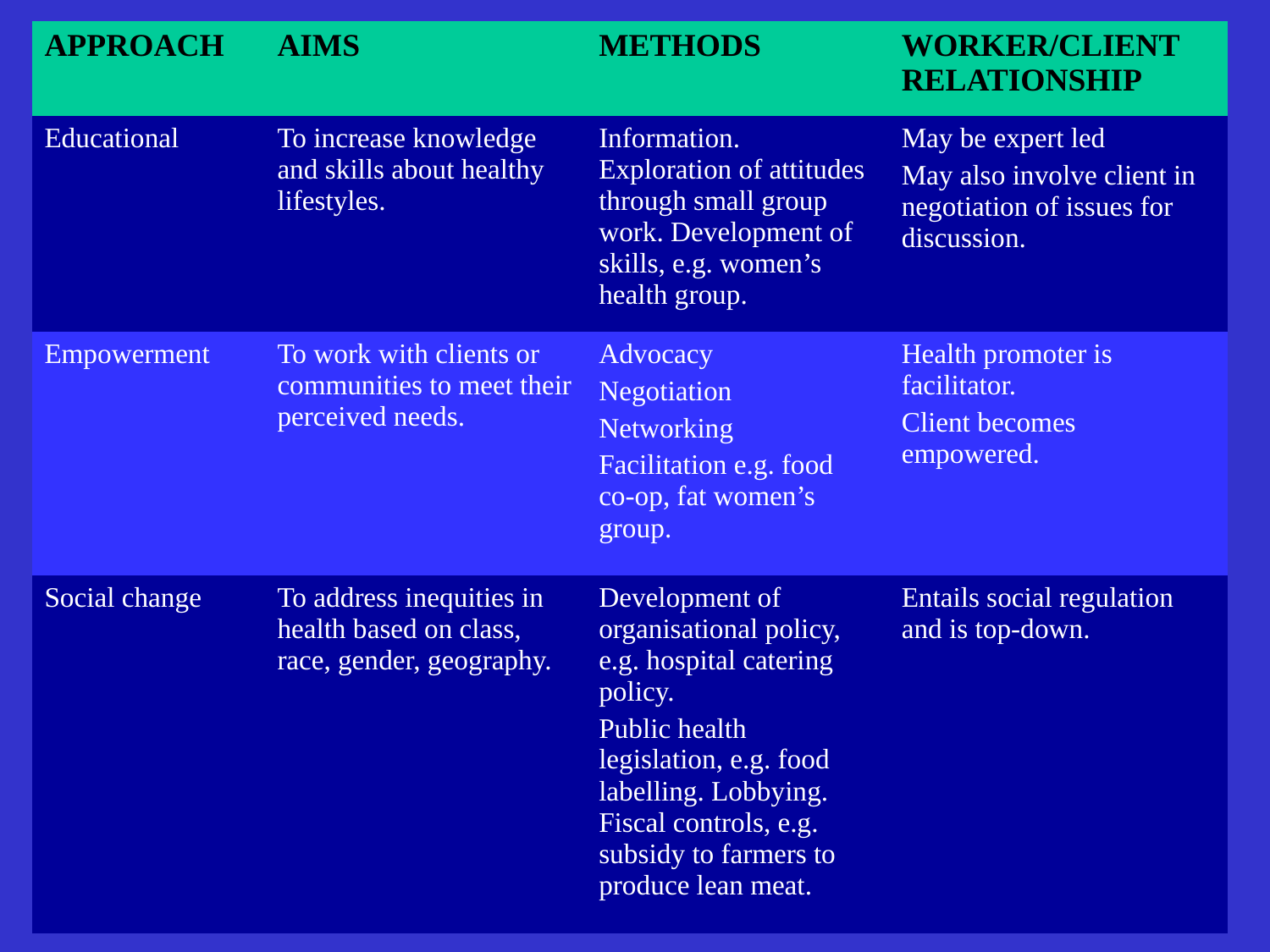

| APPROACH | AIMS | METHODS | WORKER/CLIENT RELATIONSHIP |
| --- | --- | --- | --- |
| Educational | To increase knowledge and skills about healthy lifestyles. | Information. Exploration of attitudes through small group work. Development of skills, e.g. women’s health group. | May be expert led May also involve client in negotiation of issues for discussion. |
| Empowerment | To work with clients or communities to meet their perceived needs. | Advocacy Negotiation Networking Facilitation e.g. food co-op, fat women’s group. | Health promoter is facilitator. Client becomes empowered. |
| Social change | To address inequities in health based on class, race, gender, geography. | Development of organisational policy, e.g. hospital catering policy. Public health legislation, e.g. food labelling. Lobbying. Fiscal controls, e.g. subsidy to farmers to produce lean meat. | Entails social regulation and is top-down. |